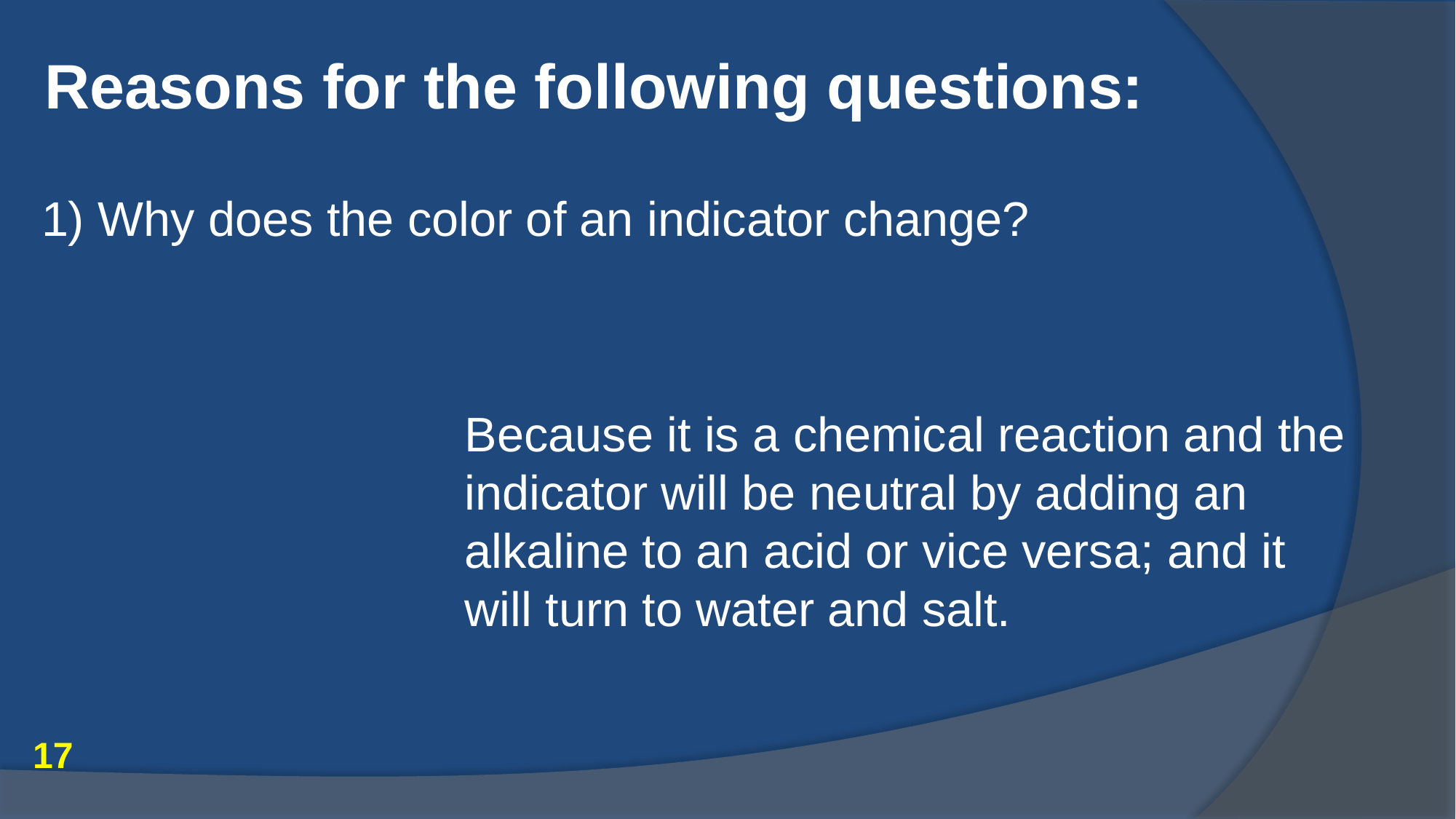

# Reasons for the following questions:
1) Why does the color of an indicator change?
Because it is a chemical reaction and the indicator will be neutral by adding an alkaline to an acid or vice versa; and it will turn to water and salt.
17